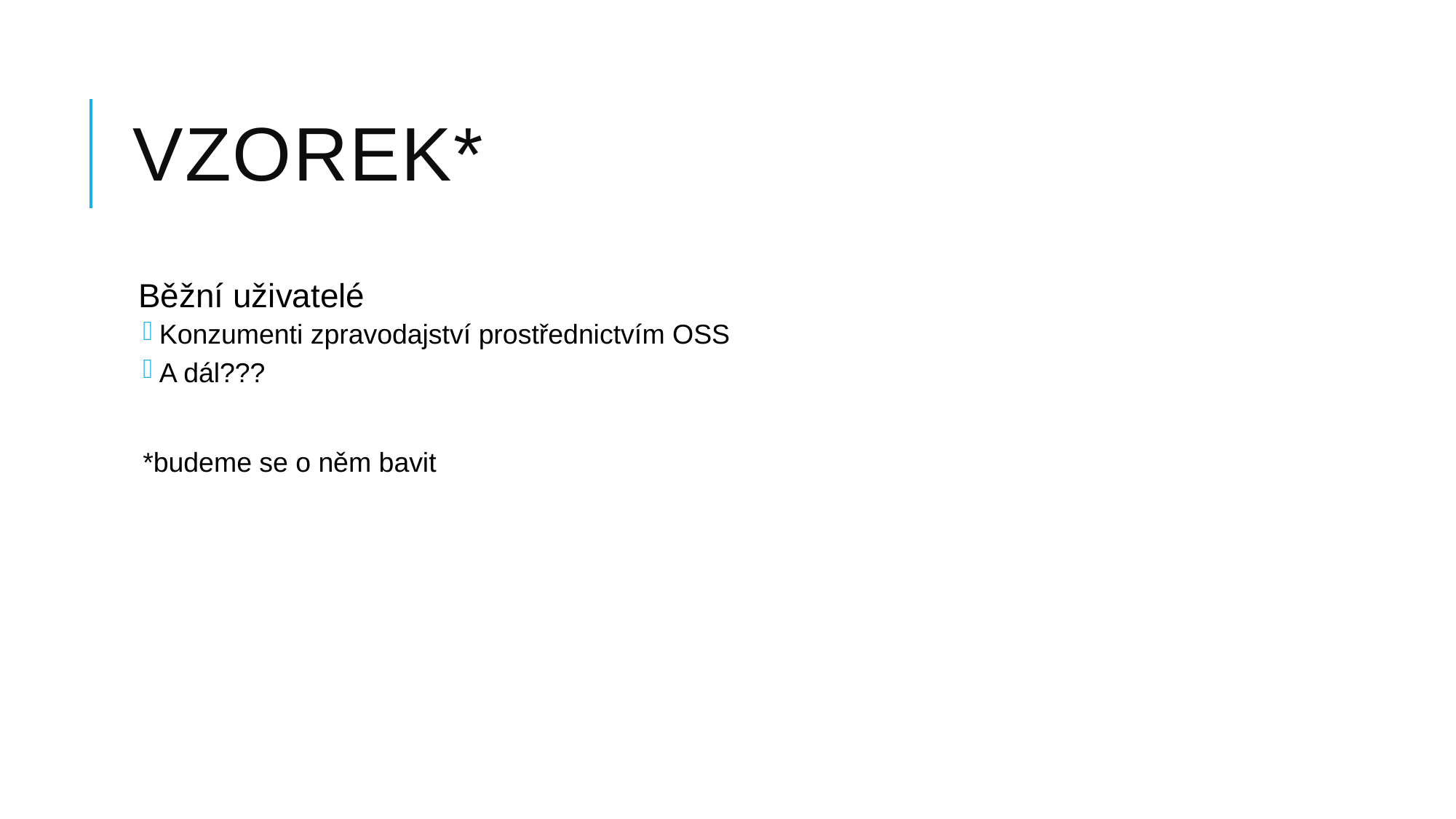

# Vzorek*
Běžní uživatelé
Konzumenti zpravodajství prostřednictvím OSS
A dál???

*budeme se o něm bavit